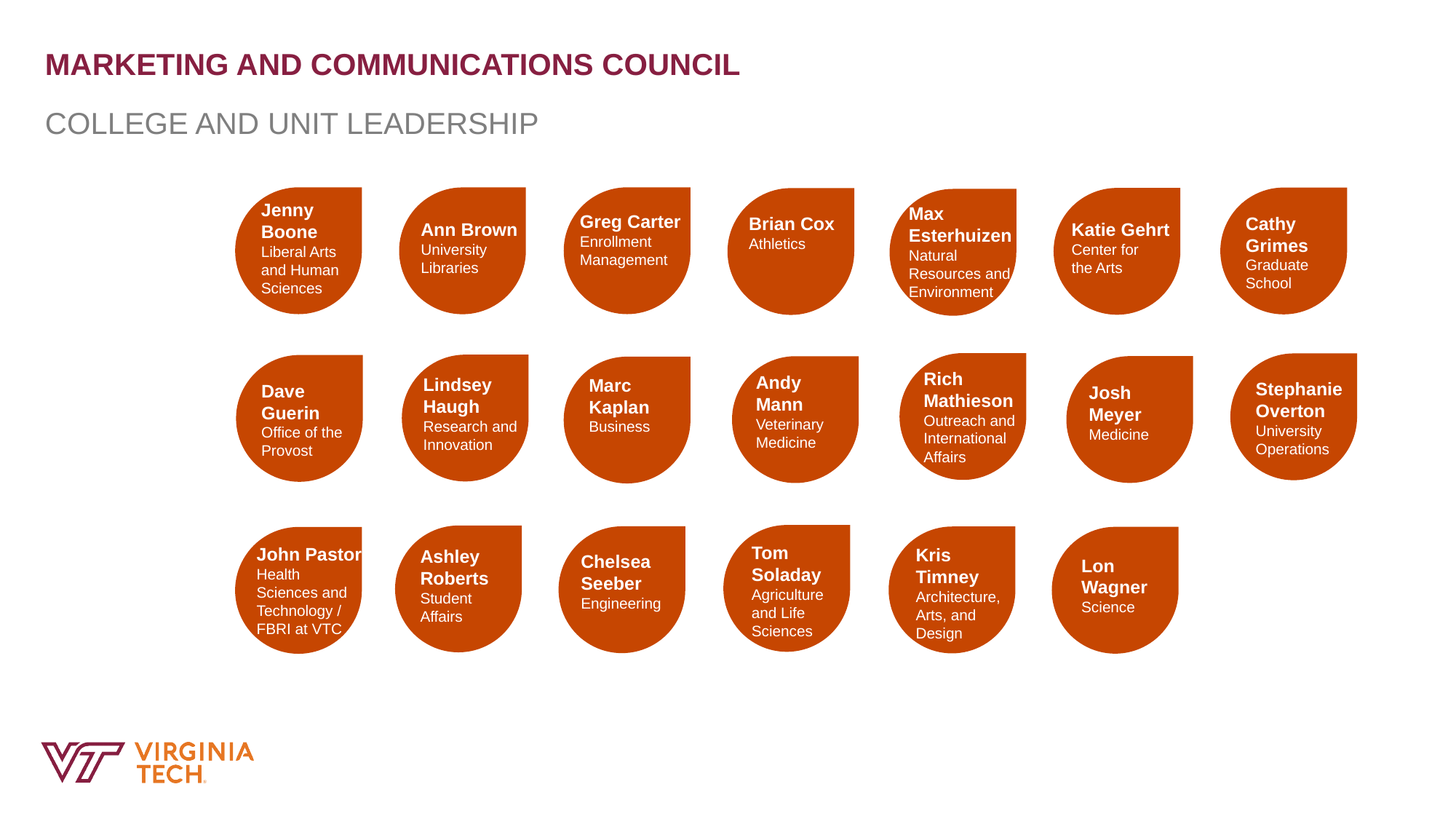

MARKETING AND COMMUNICATIONS COUNCIL
COLLEGE AND UNIT LEADERSHIP

Jenny Boone Liberal Arts and Human Sciences
Max Esterhuizen
Natural Resources and Environment
Greg Carter Enrollment Management
Cathy Grimes Graduate School
Brian Cox
Athletics
Ann Brown University
Libraries
Katie Gehrt
Center for
the Arts

Rich Mathieson Outreach and International
Affairs
Andy Mann Veterinary Medicine
Lindsey Haugh Research and Innovation
Marc Kaplan Business
Stephanie Overton University Operations
Dave Guerin
Office of the Provost
Josh Meyer
Medicine

Tom Soladay Agriculture and Life Sciences
John Pastor Health Sciences and Technology /     FBRI at VTC
Kris Timney Architecture, Arts, and Design
Ashley Roberts Student Affairs
Chelsea Seeber
Engineering
Lon Wagner Science